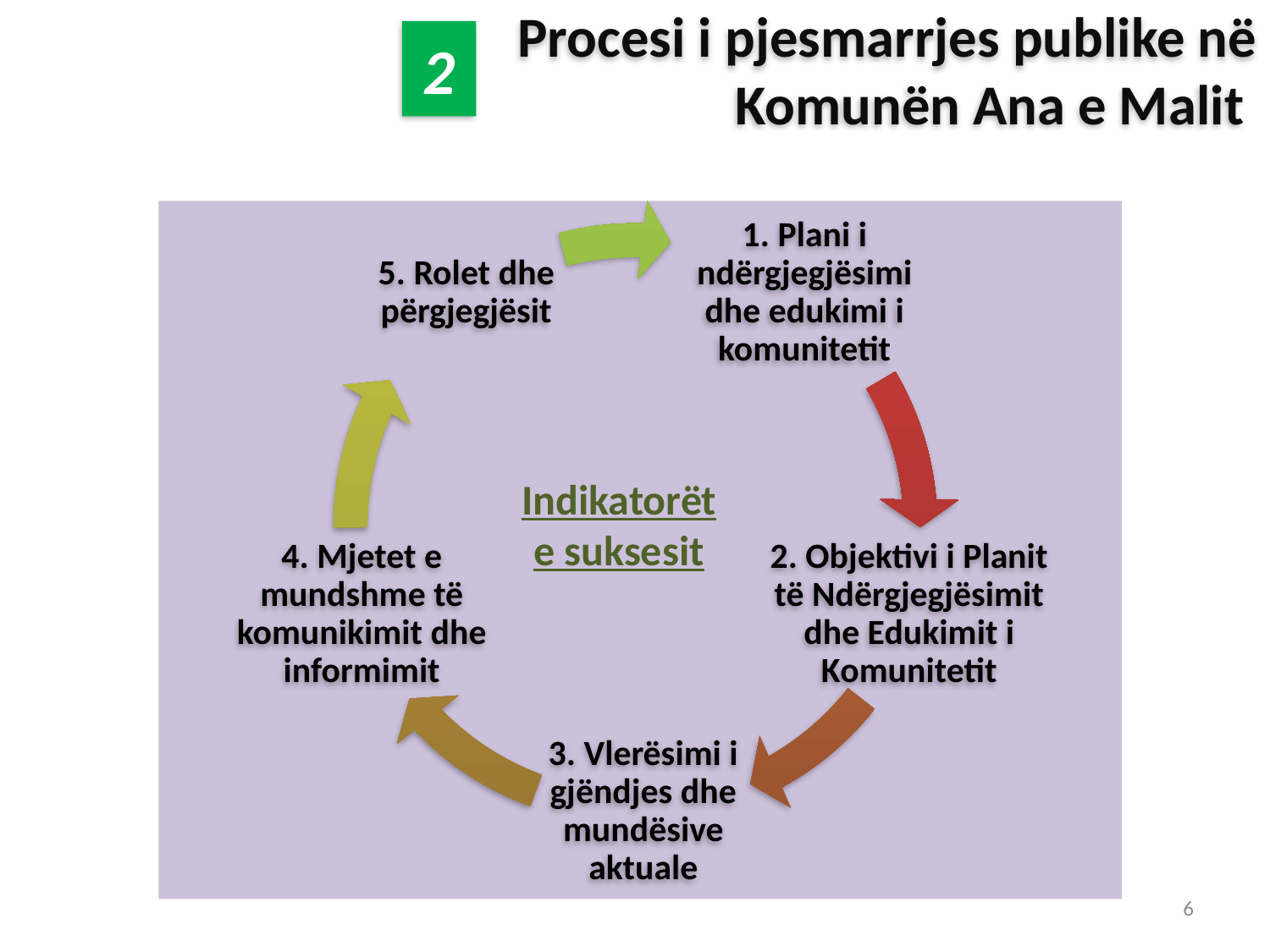

Procesi i pjesmarrjes publike në Komunën Ana e Malit
2
1. Plani i ndërgjegjësimi dhe edukimi i komunitetit
2. Objektivi i Planit të Ndërgjegjësimit dhe Edukimit i Komunitetit
3. Vlerësimi i gjëndjes dhe mundësive aktuale
4. Mjetet e mundshme të komunikimit dhe informimit
5. Rolet dhe përgjegjësit
Indikatorët e suksesit
6